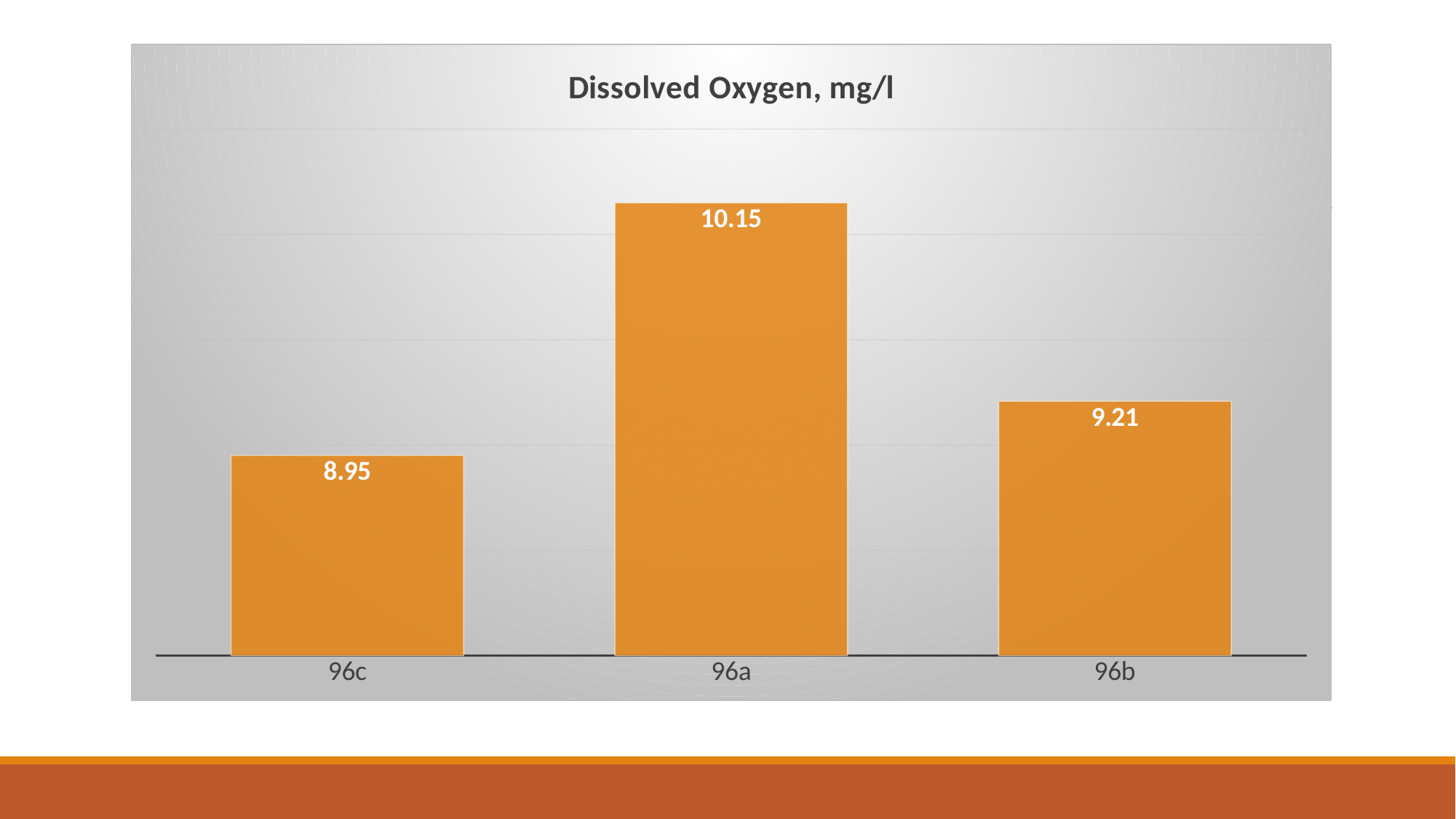

### Chart:

| Category | Dissolved Oxygen, mg/l |
|---|---|
| 96c | 8.95 |
| 96a | 10.15 |
| 96b | 9.2075 |